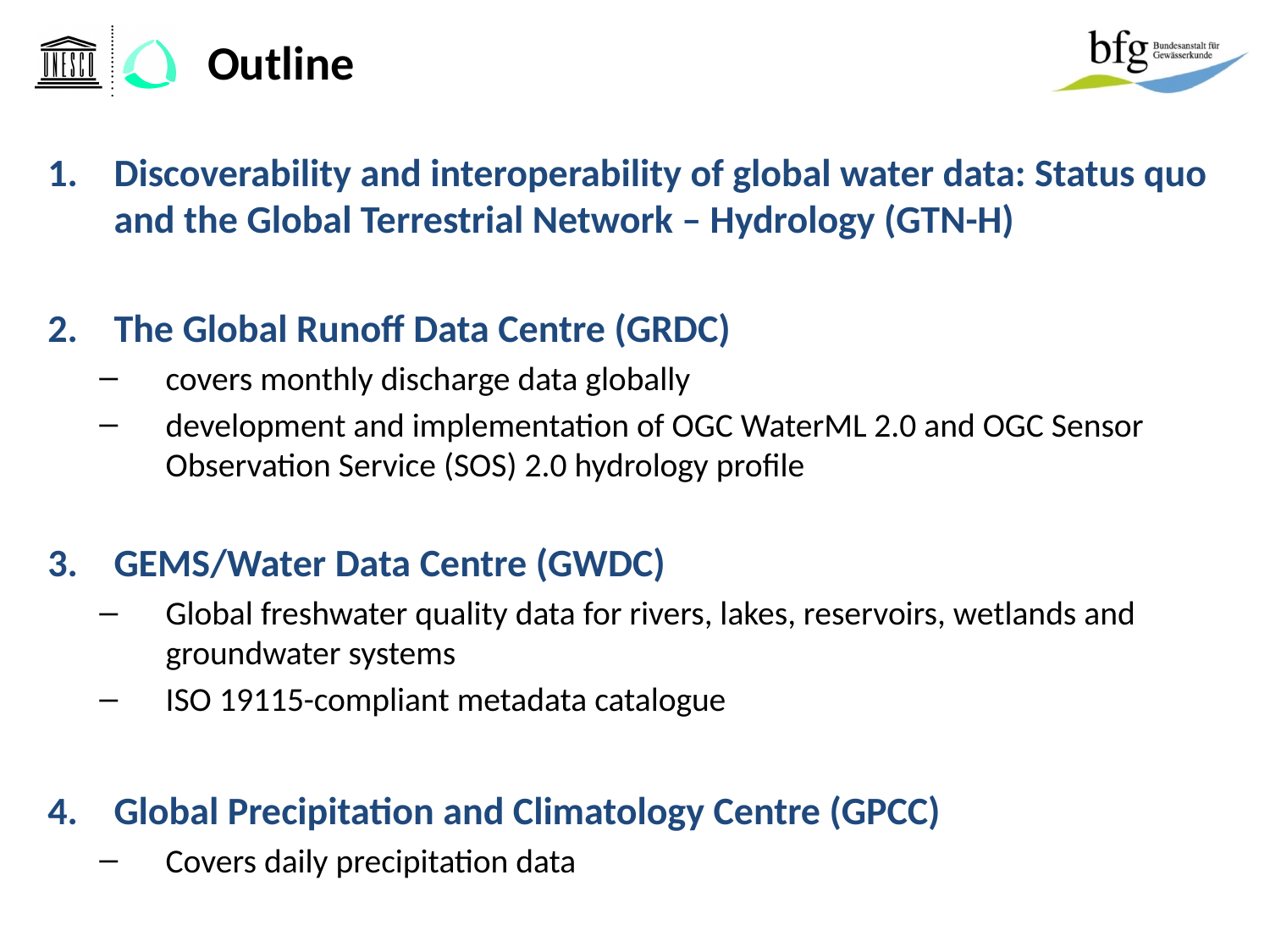

# Outline
Discoverability and interoperability of global water data: Status quo and the Global Terrestrial Network – Hydrology (GTN-H)

The Global Runoff Data Centre (GRDC)
covers monthly discharge data globally
development and implementation of OGC WaterML 2.0 and OGC Sensor Observation Service (SOS) 2.0 hydrology profile

GEMS/Water Data Centre (GWDC)
Global freshwater quality data for rivers, lakes, reservoirs, wetlands and groundwater systems
ISO 19115-compliant metadata catalogue

Global Precipitation and Climatology Centre (GPCC)
Covers daily precipitation data